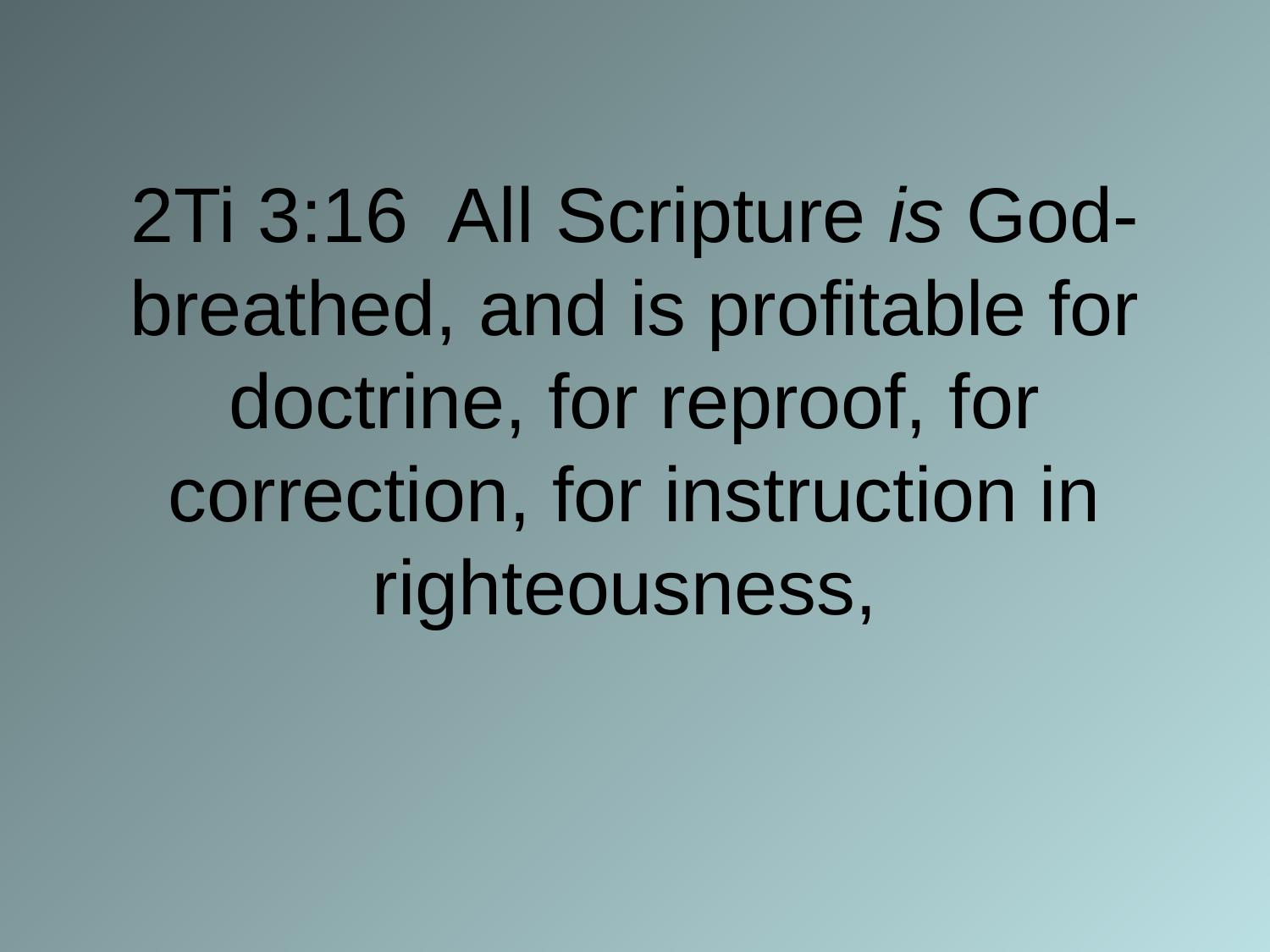

# 2Ti 3:16  All Scripture is God-breathed, and is profitable for doctrine, for reproof, for correction, for instruction in righteousness,